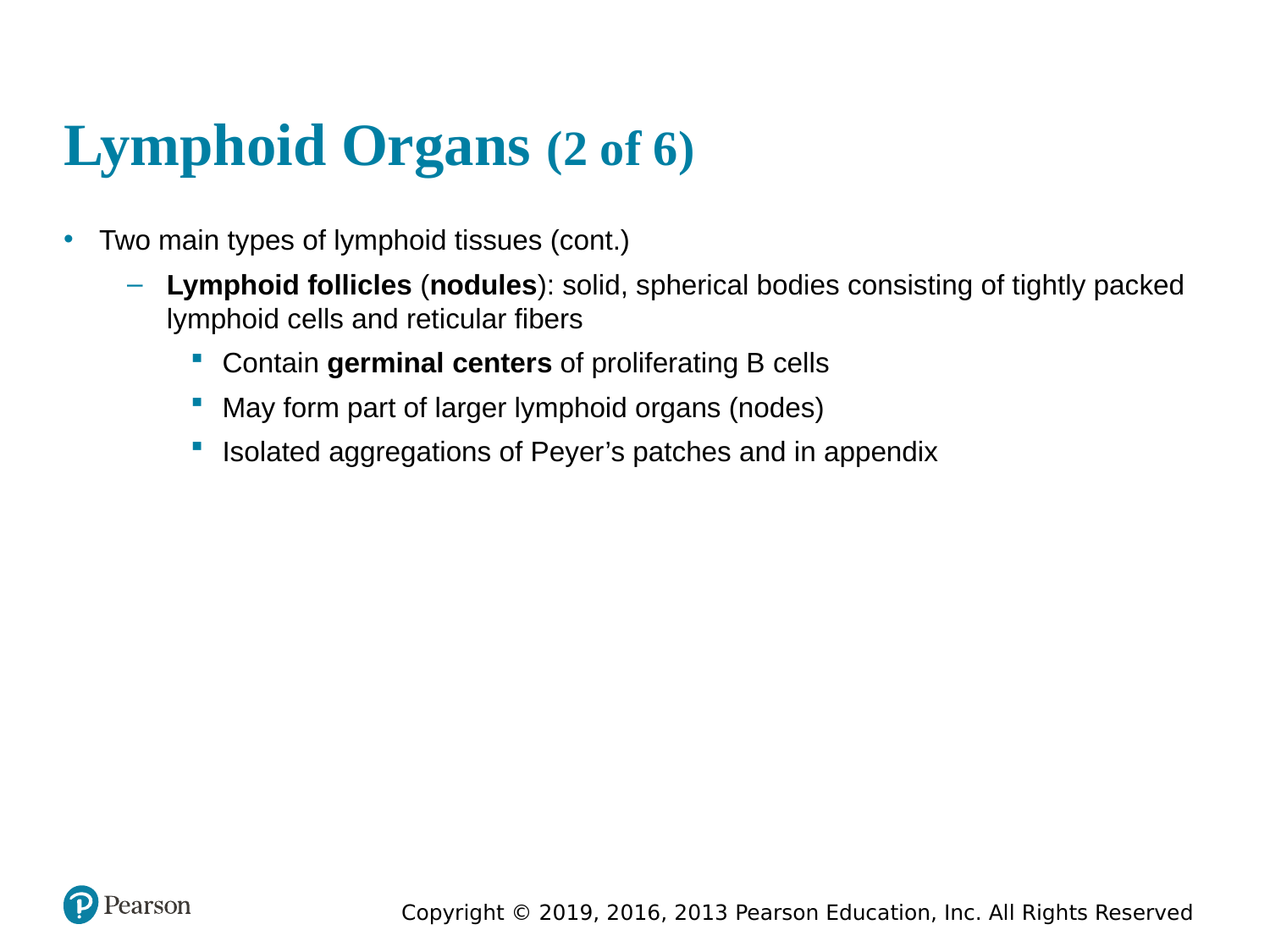

# Lymphoid Organs (2 of 6)
Two main types of lymphoid tissues (cont.)
Lymphoid follicles (nodules): solid, spherical bodies consisting of tightly packed lymphoid cells and reticular fibers
Contain germinal centers of proliferating B cells
May form part of larger lymphoid organs (nodes)
Isolated aggregations of Peyer’s patches and in appendix